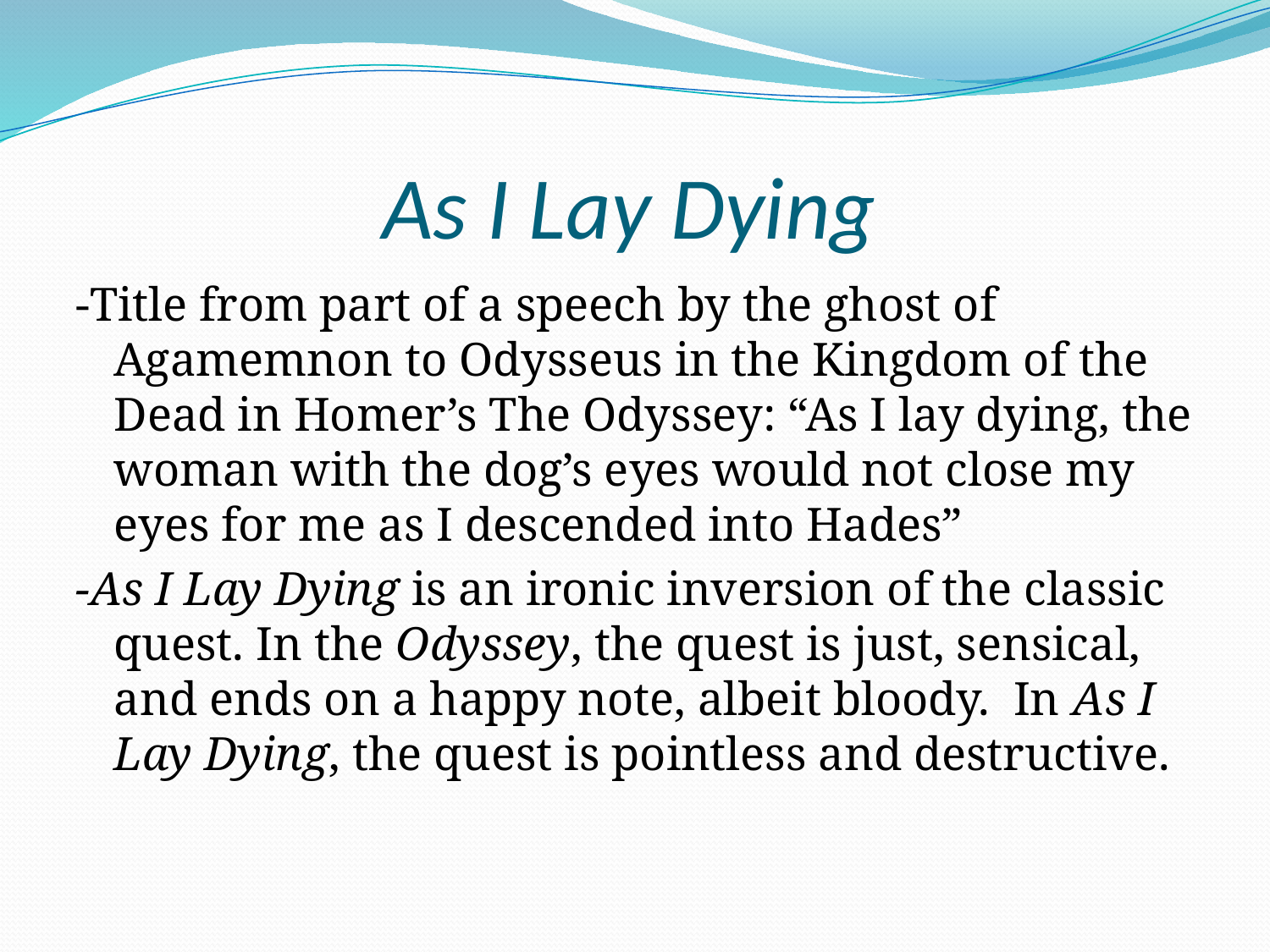

# As I Lay Dying
-Title from part of a speech by the ghost of Agamemnon to Odysseus in the Kingdom of the Dead in Homer’s The Odyssey: “As I lay dying, the woman with the dog’s eyes would not close my eyes for me as I descended into Hades”
-As I Lay Dying is an ironic inversion of the classic quest. In the Odyssey, the quest is just, sensical, and ends on a happy note, albeit bloody.  In As I Lay Dying, the quest is pointless and destructive.